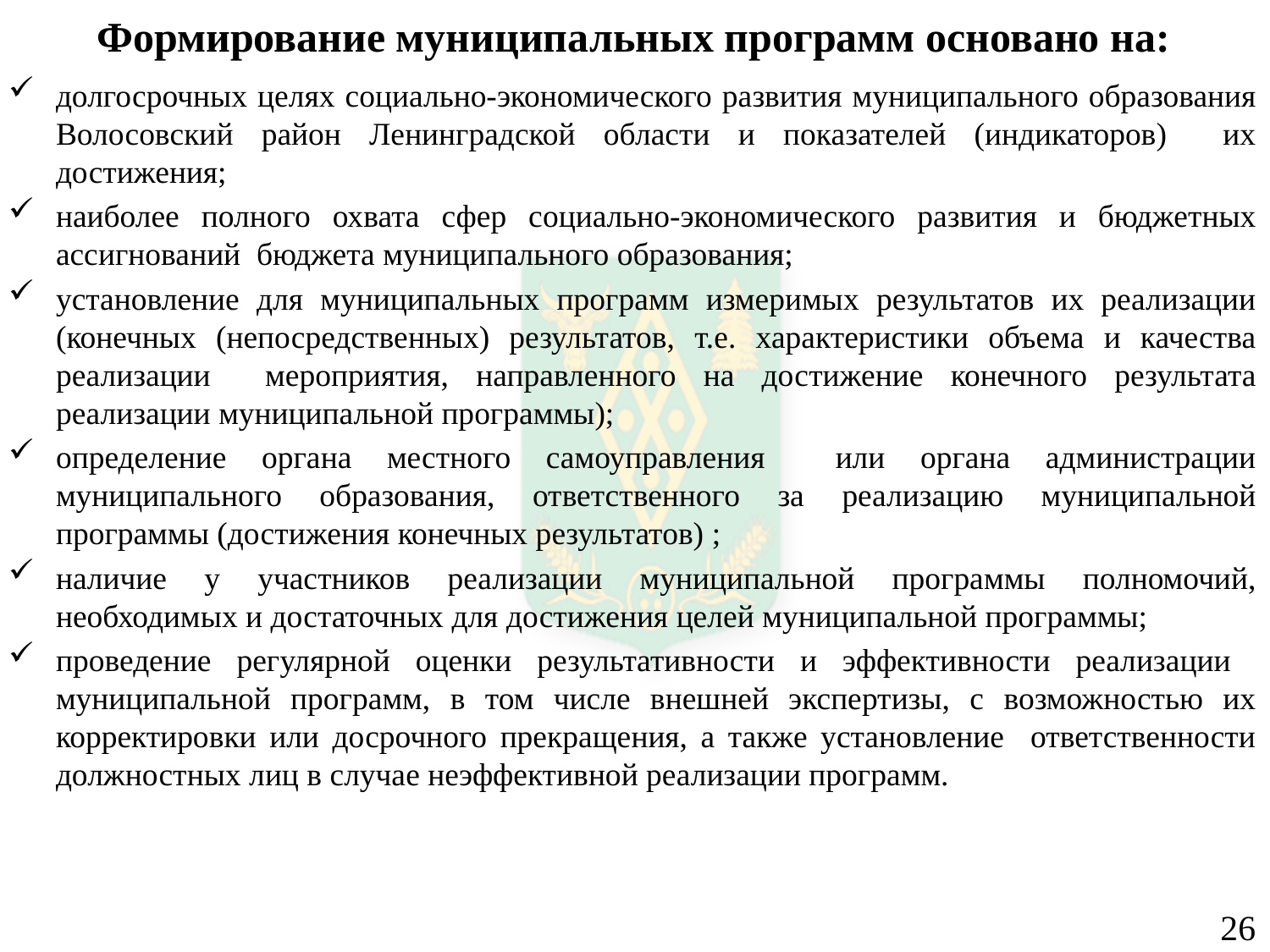

# Формирование муниципальных программ основано на:
долгосрочных целях социально-экономического развития муниципального образования Волосовский район Ленинградской области и показателей (индикаторов)  их достижения;
наиболее полного охвата сфер социально-экономического развития и бюджетных ассигнований  бюджета муниципального образования;
установление для муниципальных программ измеримых результатов их реализации (конечных (непосредственных) результатов, т.е. характеристики объема и качества реализации  мероприятия, направленного на достижение конечного результата реализации муниципальной программы);
определение органа местного самоуправления  или органа администрации муниципального образования, ответственного за реализацию муниципальной программы (достижения конечных результатов) ;
наличие у участников реализации муниципальной программы полномочий, необходимых и достаточных для достижения целей муниципальной программы;
проведение регулярной оценки результативности и эффективности реализации  муниципальной программ, в том числе внешней экспертизы, с возможностью их корректировки или досрочного прекращения, а также установление  ответственности должностных лиц в случае неэффективной реализации программ.
26